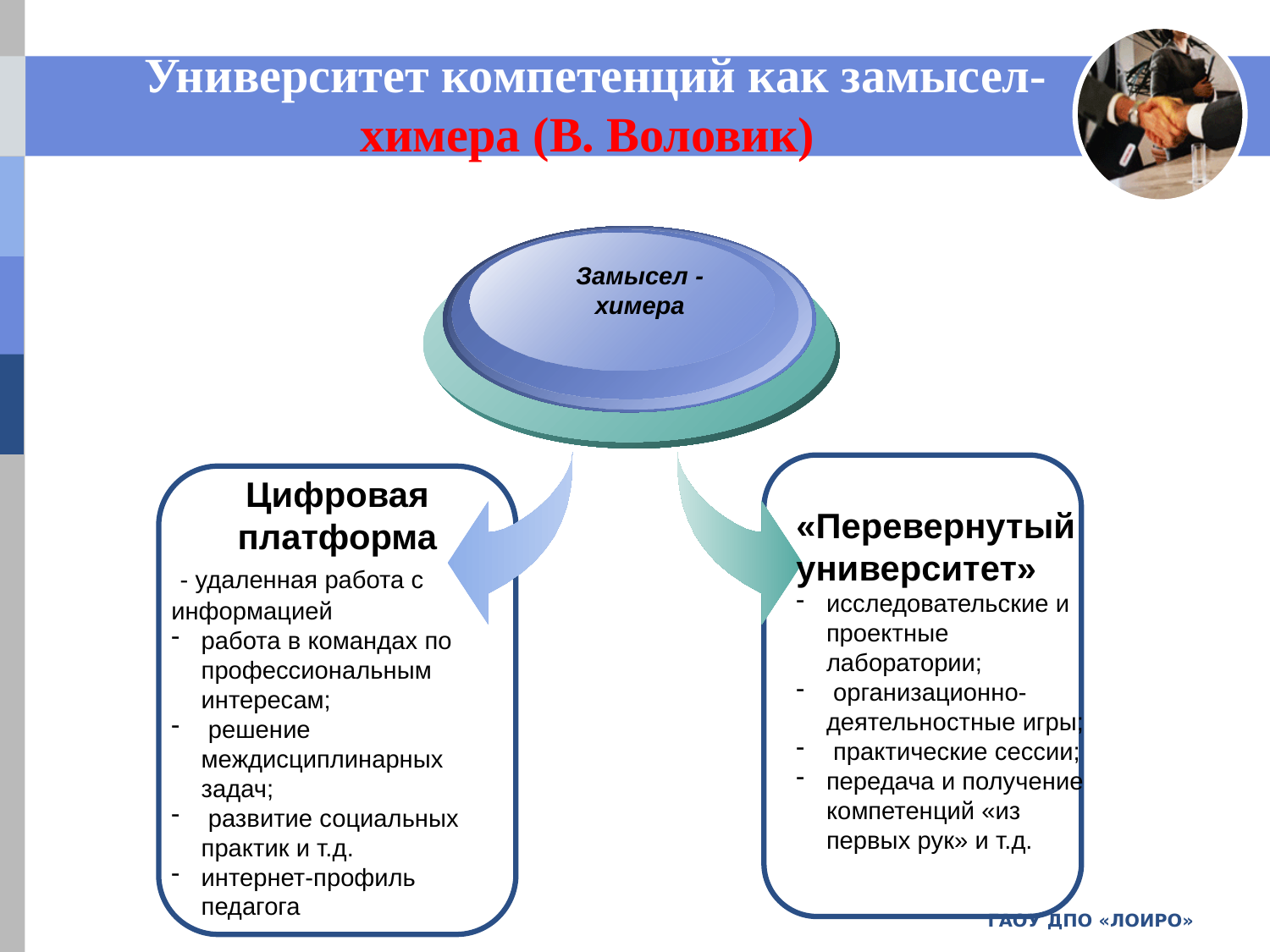

# Университет компетенций как замысел- химера (В. Воловик)

Замысел - химера

Цифровая платформа
 - удаленная работа с информацией
работа в командах по профессиональным интересам;
 решение междисциплинарных задач;
 развитие социальных практик и т.д.
интернет-профиль педагога
«Перевернутый университет»
исследовательские и проектные лаборатории;
 организационно-деятельностные игры;
 практические сессии;
передача и получение компетенций «из первых рук» и т.д.
ГАОУ ДПО «ЛОИРО»